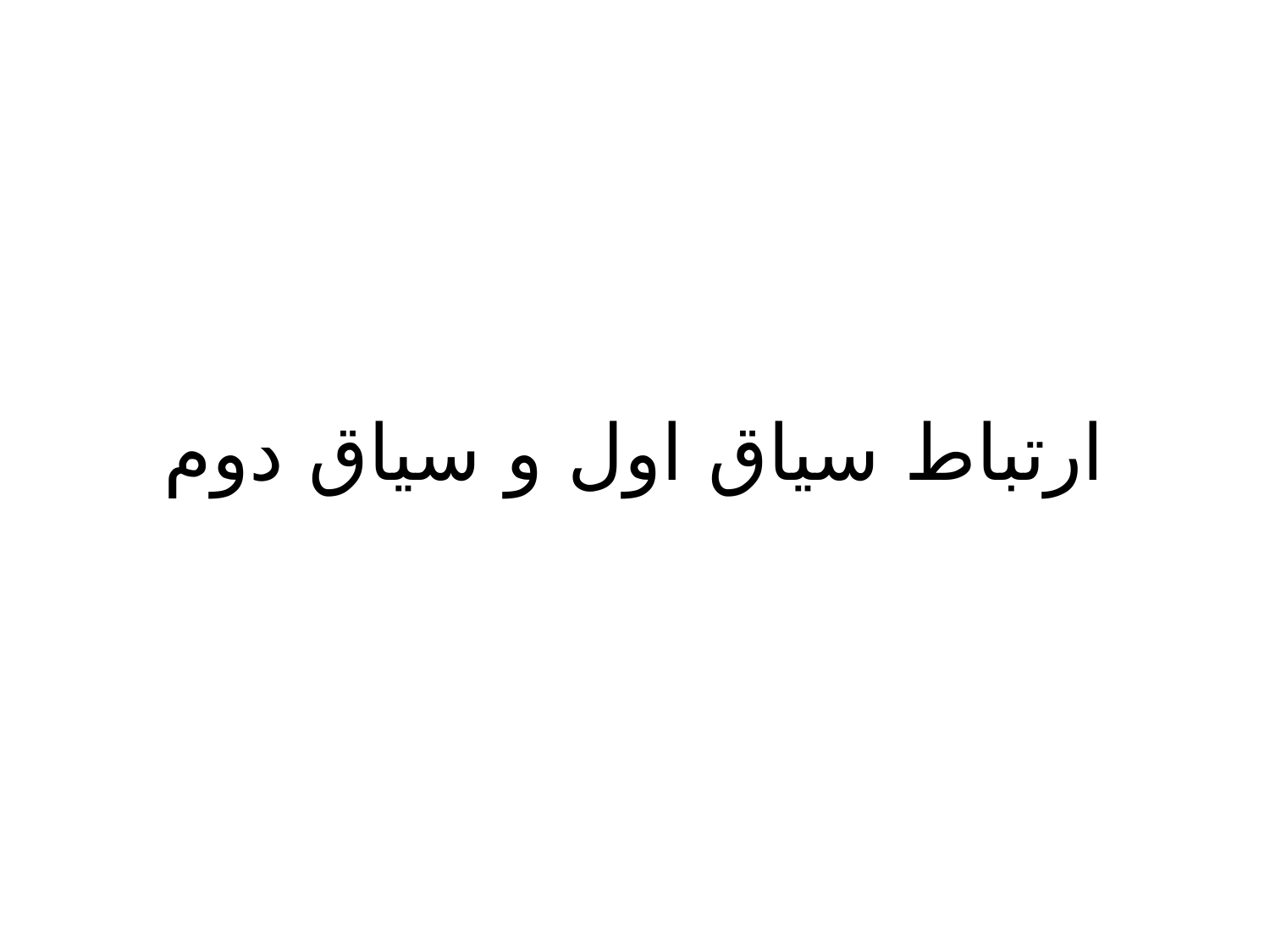

# ارتباط سیاق اول و سیاق دوم